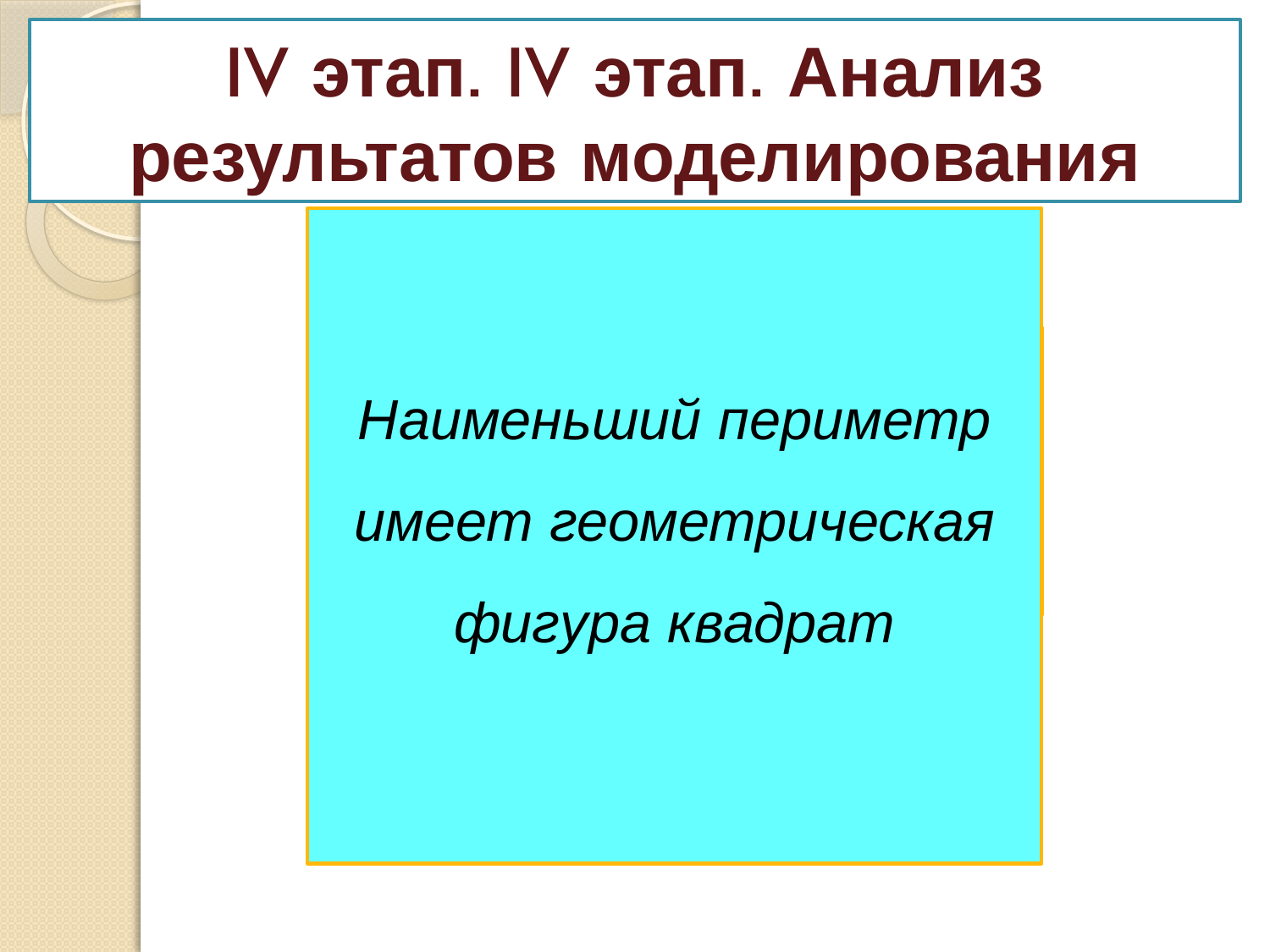

IV этап. IV этап. Анализ результатов моделирования
#

Наименьший периметр имеет геометрическая фигура квадрат

	На основе полученных расчетов сделать вывод о длинах сторон для получения наименьшего периметра